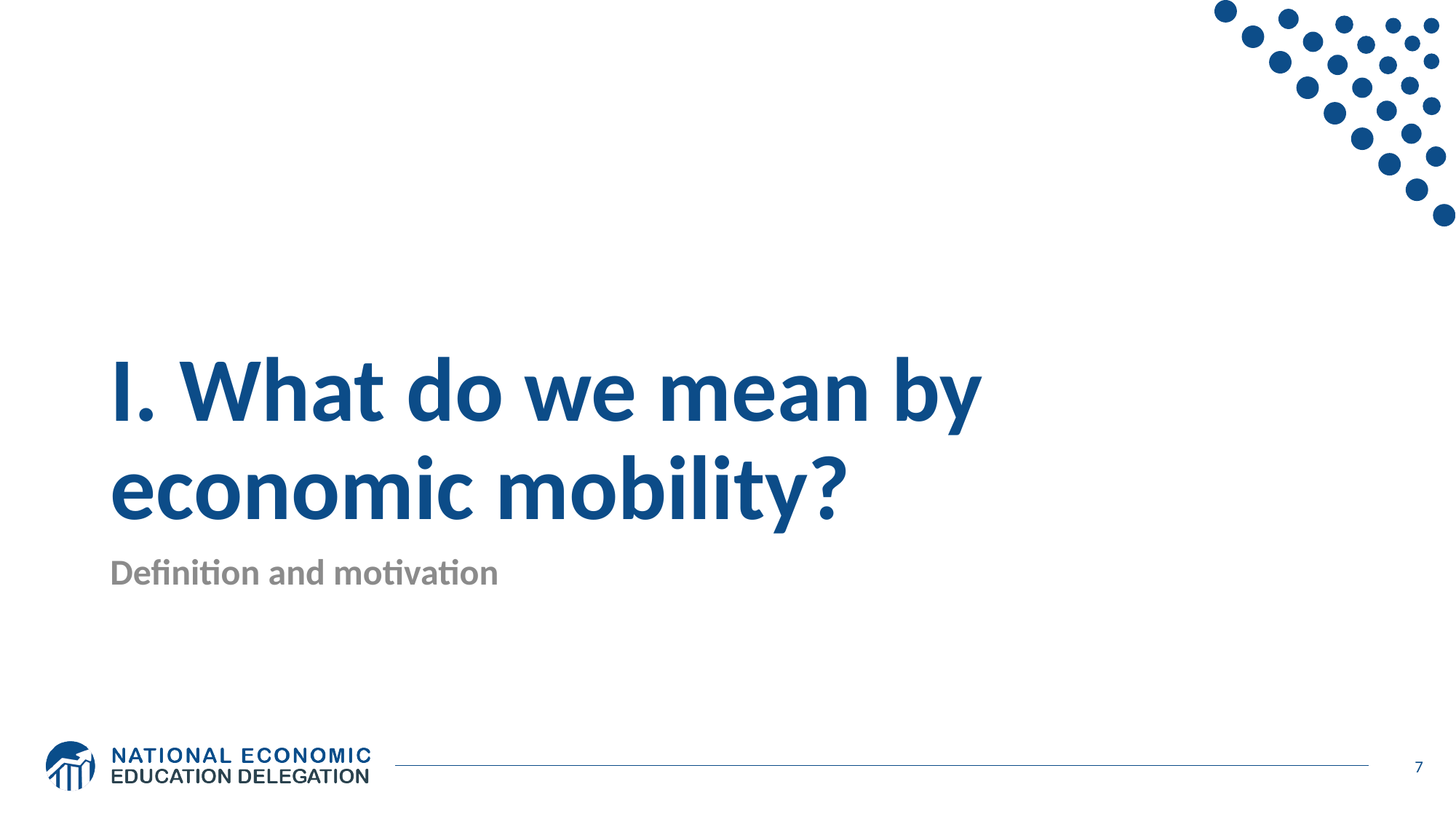

# I. What do we mean by economic mobility?
Definition and motivation
7